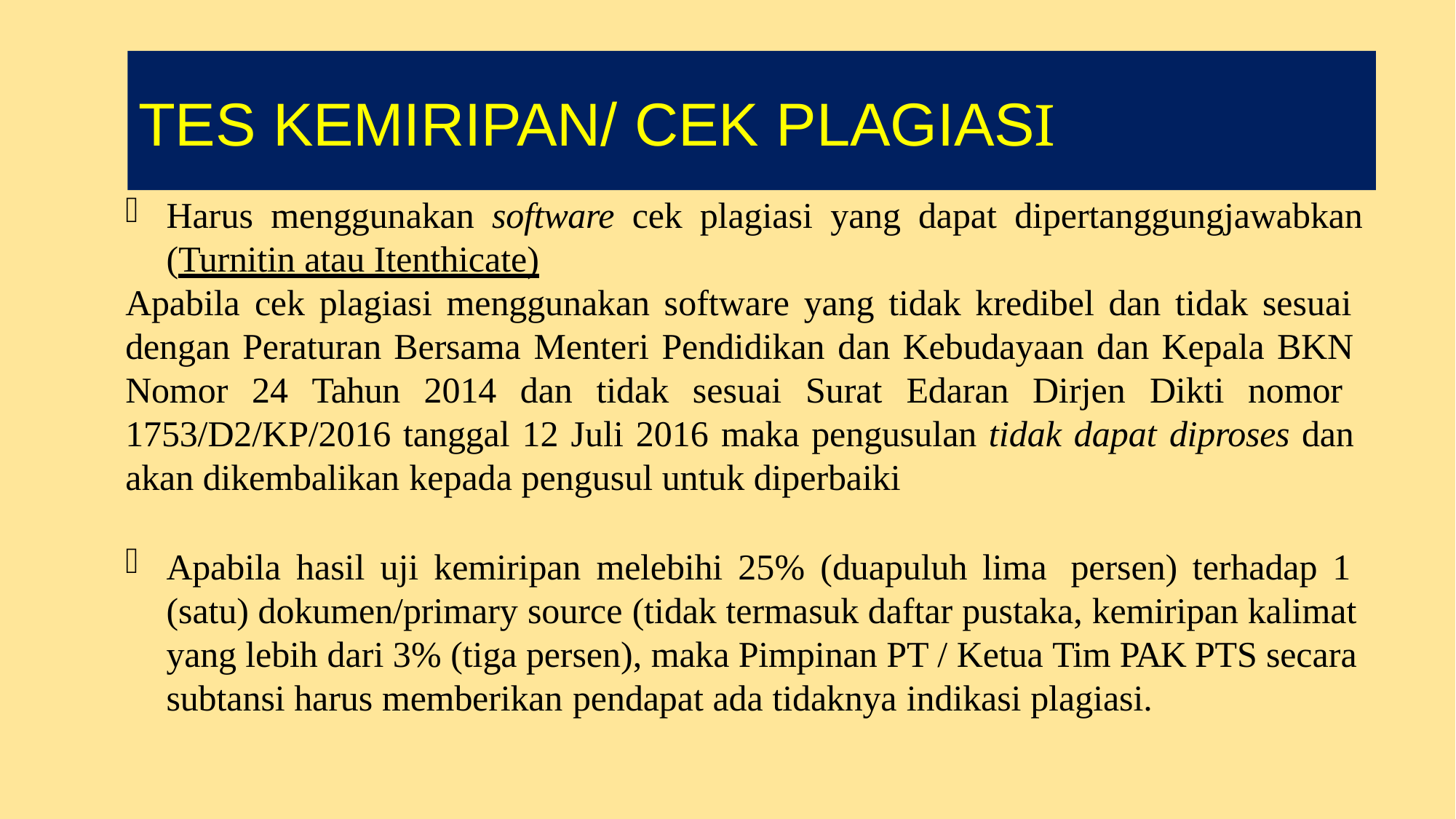

# TES KEMIRIPAN/ CEK PLAGIASI
Harus menggunakan software cek plagiasi yang dapat dipertanggungjawabkan
(Turnitin atau Itenthicate)
Apabila cek plagiasi menggunakan software yang tidak kredibel dan tidak sesuai  dengan Peraturan Bersama Menteri Pendidikan dan Kebudayaan dan Kepala BKN  Nomor 24 Tahun 2014 dan tidak sesuai Surat Edaran Dirjen Dikti nomor  1753/D2/KP/2016 tanggal 12 Juli 2016 maka pengusulan tidak dapat diproses dan  akan dikembalikan kepada pengusul untuk diperbaiki

Apabila hasil uji kemiripan melebihi 25% (duapuluh lima persen) terhadap 1  (satu) dokumen/primary source (tidak termasuk daftar pustaka, kemiripan kalimat  yang lebih dari 3% (tiga persen), maka Pimpinan PT / Ketua Tim PAK PTS secara  subtansi harus memberikan pendapat ada tidaknya indikasi plagiasi.